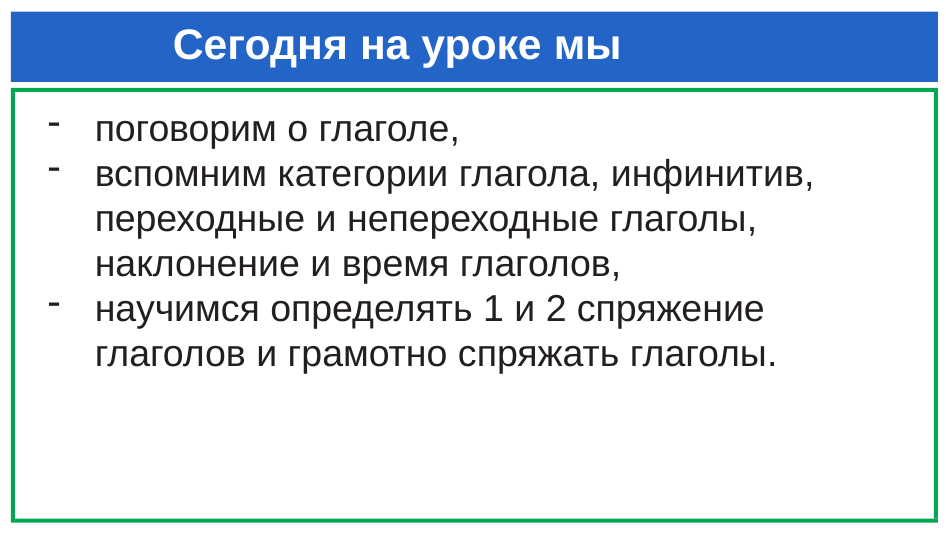

# Сегодня на уроке мы
поговорим о глаголе,
вспомним категории глагола, инфинитив, переходные и непереходные глаголы, наклонение и время глаголов,
научимся определять 1 и 2 спряжение глаголов и грамотно спряжать глаголы.